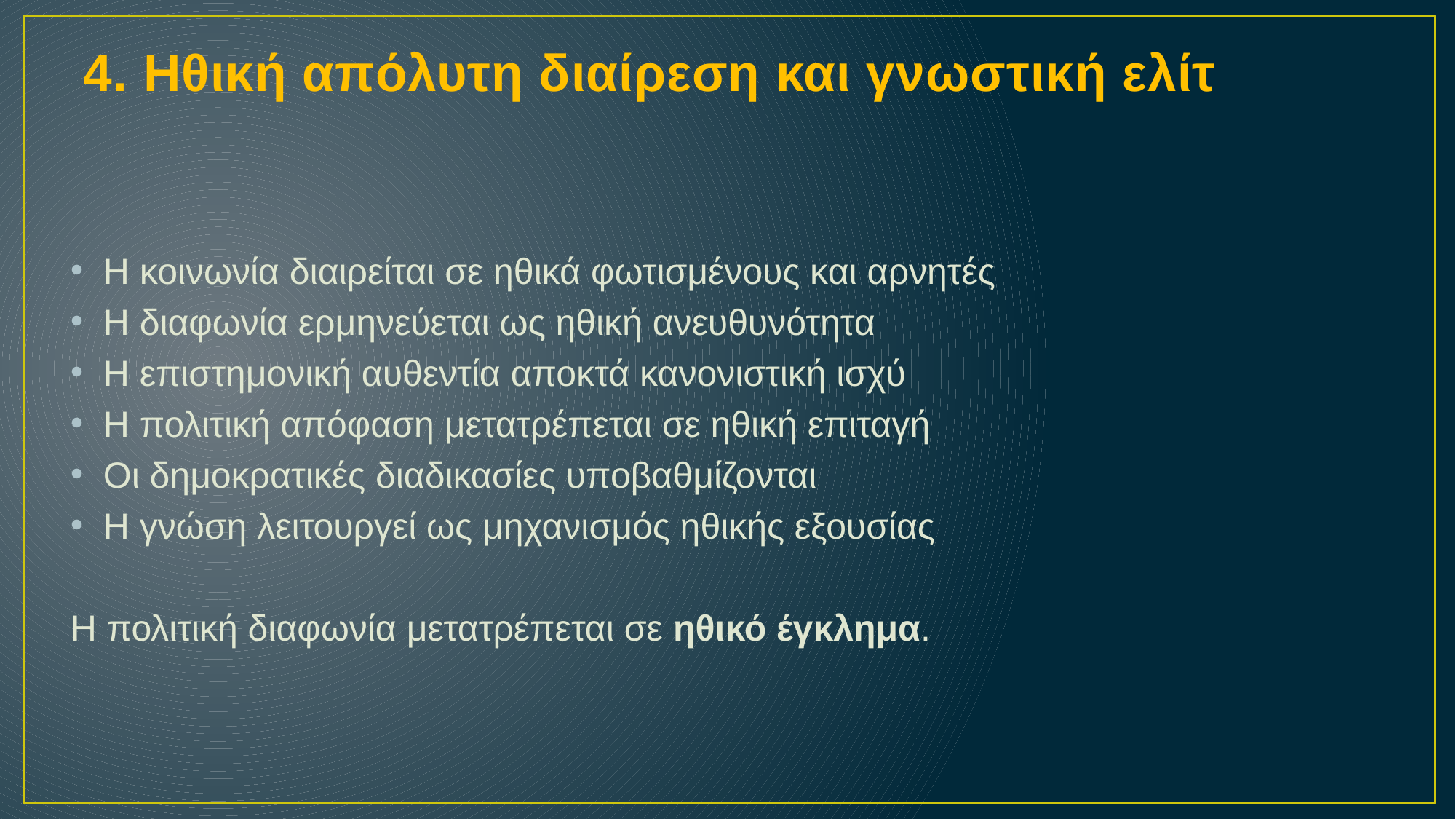

# 4. Ηθική απόλυτη διαίρεση και γνωστική ελίτ

Η κοινωνία διαιρείται σε ηθικά φωτισμένους και αρνητές
Η διαφωνία ερμηνεύεται ως ηθική ανευθυνότητα
Η επιστημονική αυθεντία αποκτά κανονιστική ισχύ
Η πολιτική απόφαση μετατρέπεται σε ηθική επιταγή
Οι δημοκρατικές διαδικασίες υποβαθμίζονται
Η γνώση λειτουργεί ως μηχανισμός ηθικής εξουσίας

Η πολιτική διαφωνία μετατρέπεται σε ηθικό έγκλημα.